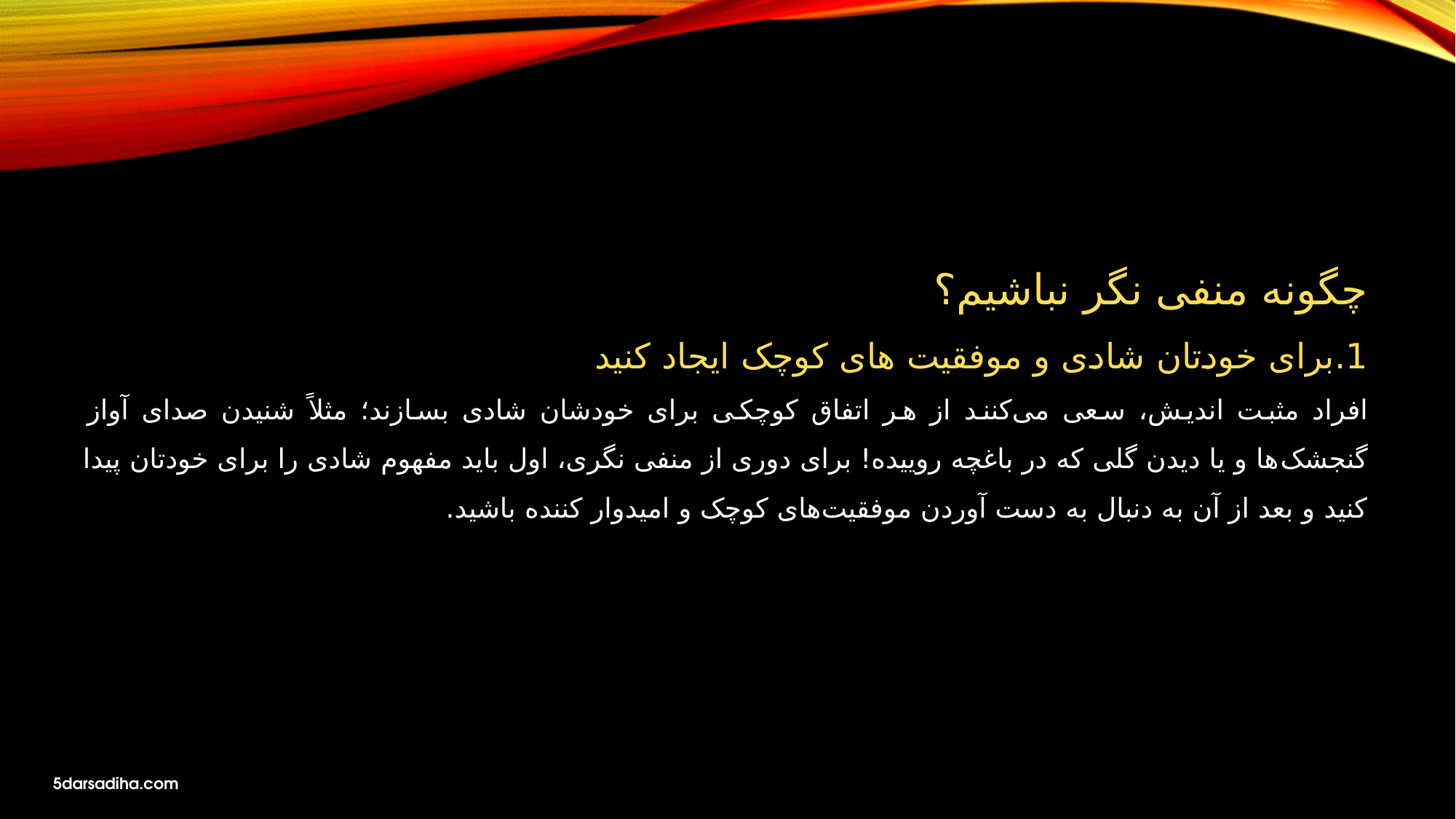

چگونه منفی نگر نباشیم؟
1.برای خودتان شادی و موفقیت های کوچک ایجاد کنید
افراد مثبت اندیش، سعی می‌کنند از هر اتفاق کوچکی برای خودشان شادی بسازند؛ مثلاً شنیدن صدای آواز گنجشک‌ها و یا دیدن گلی که در باغچه روییده! برای دوری از منفی نگری، اول باید مفهوم شادی را برای خودتان پیدا کنید و بعد از آن به دنبال به دست آوردن موفقیت‌های کوچک و امیدوار کننده باشید.
5darsadiha.com